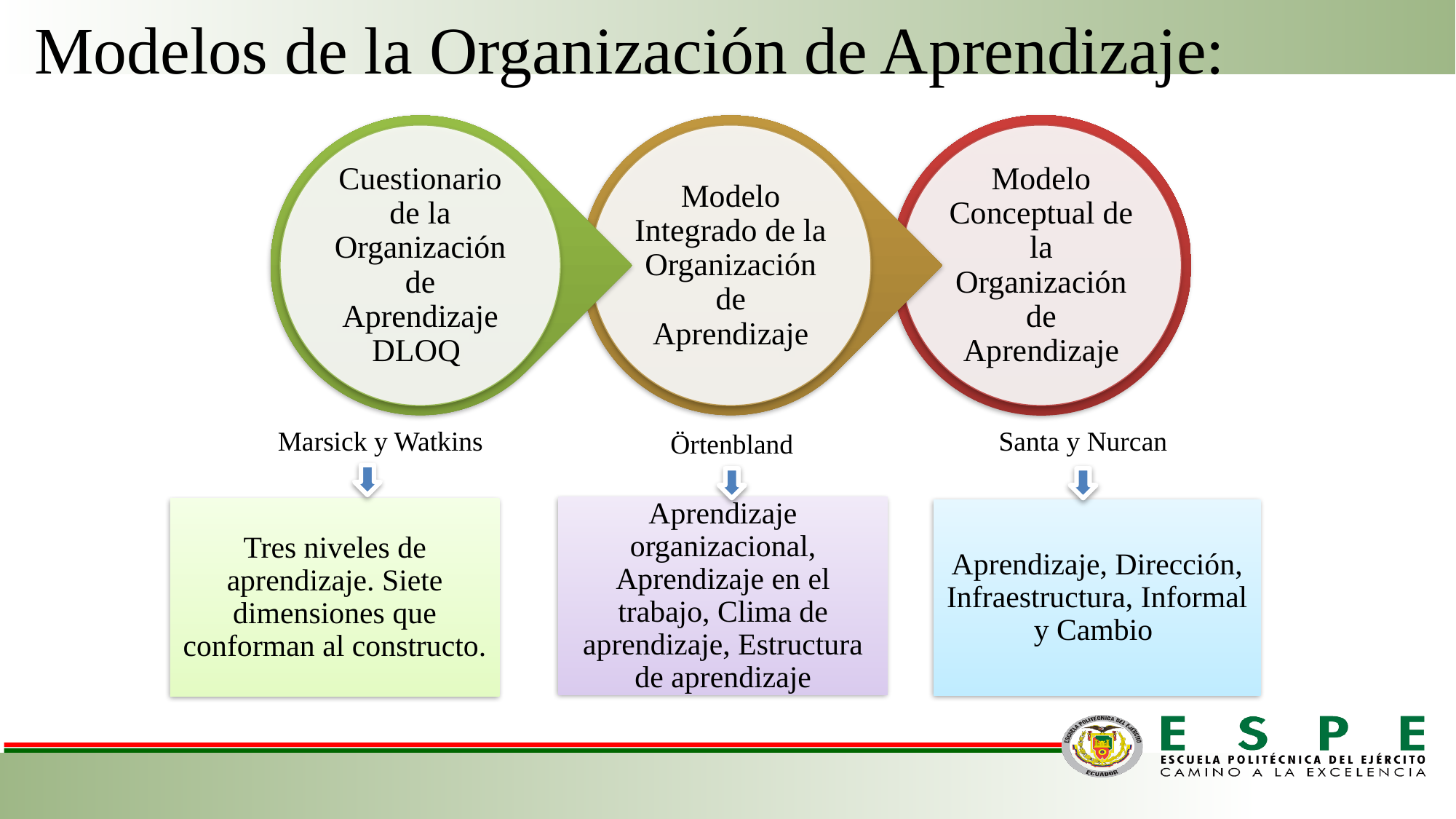

Modelos de la Organización de Aprendizaje:
Modelo Conceptual de la Organización de Aprendizaje
Modelo Integrado de la Organización de Aprendizaje
Cuestionario de la Organización de Aprendizaje DLOQ
Marsick y Watkins
Santa y Nurcan
Örtenbland

Aprendizaje organizacional, Aprendizaje en el trabajo, Clima de aprendizaje, Estructura de aprendizaje
Tres niveles de aprendizaje. Siete dimensiones que conforman al constructo.
Aprendizaje, Dirección, Infraestructura, Informal y Cambio